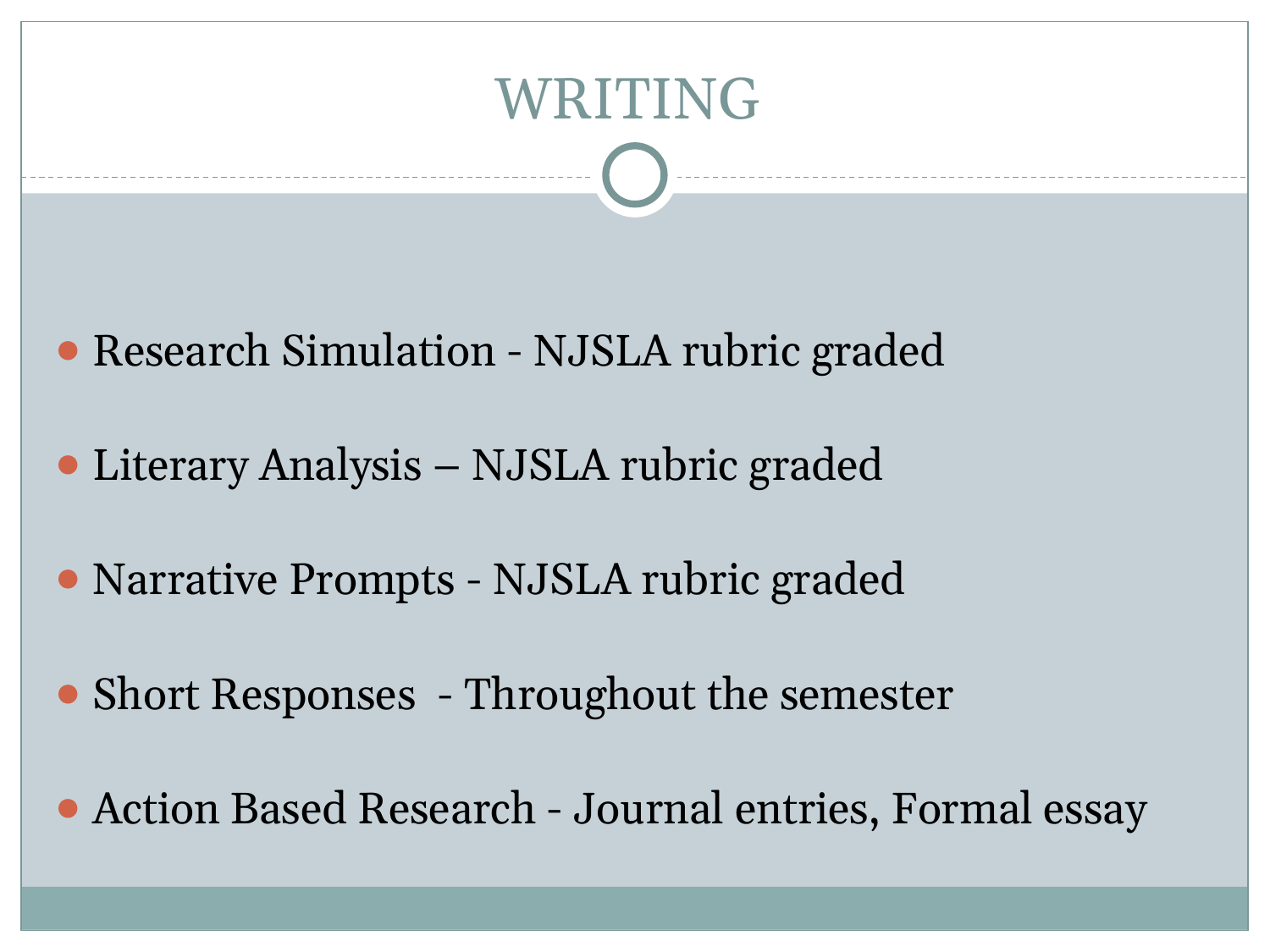

# WRITING

Research Simulation - NJSLA rubric graded
Literary Analysis – NJSLA rubric graded
Narrative Prompts - NJSLA rubric graded
Short Responses  - Throughout the semester
Action Based Research - Journal entries, Formal essay